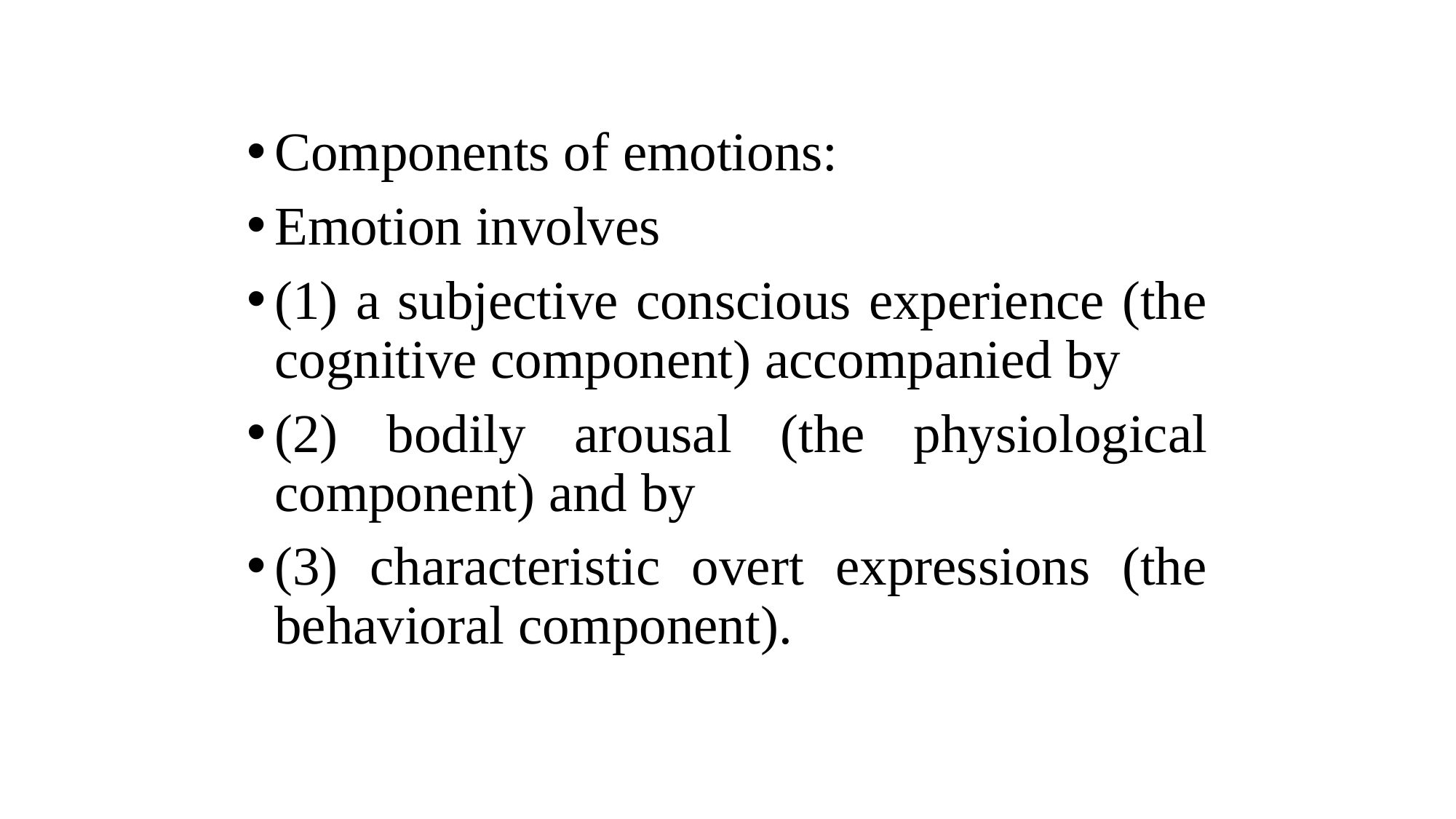

Components of emotions:
Emotion involves
(1) a subjective conscious experience (the cognitive component) accompanied by
(2) bodily arousal (the physiological component) and by
(3) characteristic overt expressions (the behavioral component).